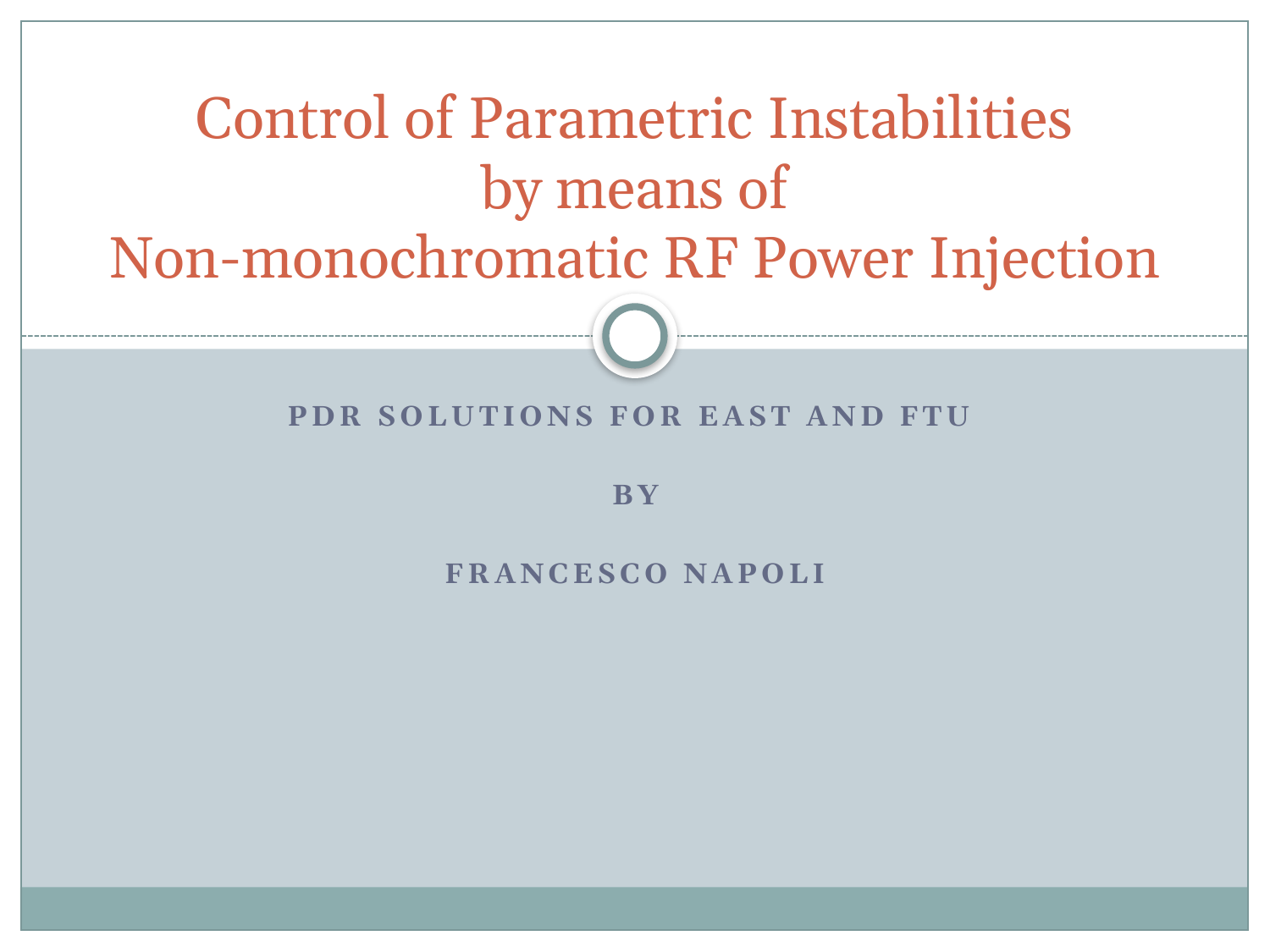

# Control of Parametric Instabilities by means of Non-monochromatic RF Power Injection
PDR SOLUTIONS for EAST and FTU

By

FRANCESCO NAPOLI